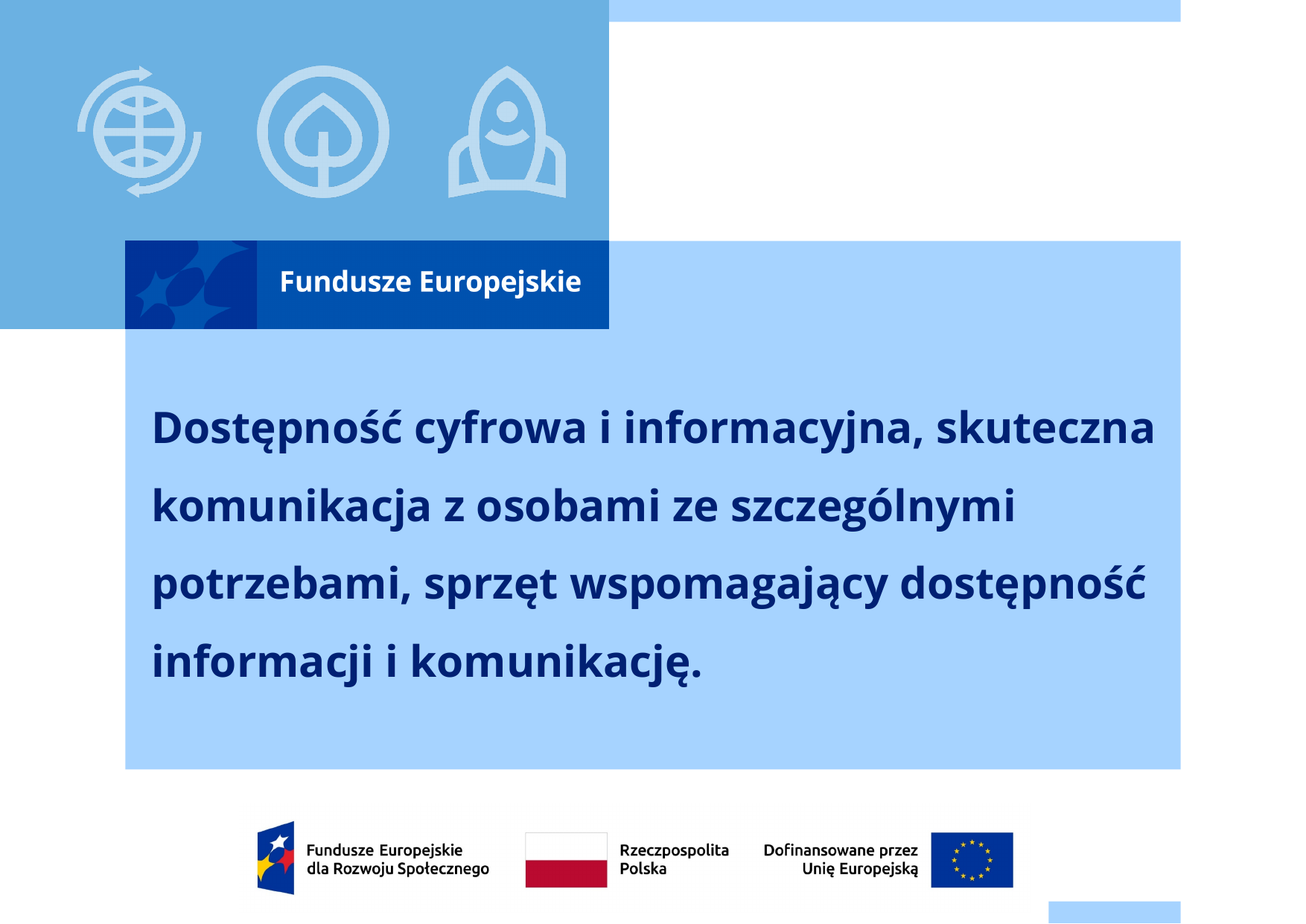

# Dostępność cyfrowa i informacyjna, skuteczna komunikacja z osobami ze szczególnymi potrzebami, sprzęt wspomagający dostępność informacji i komunikację.